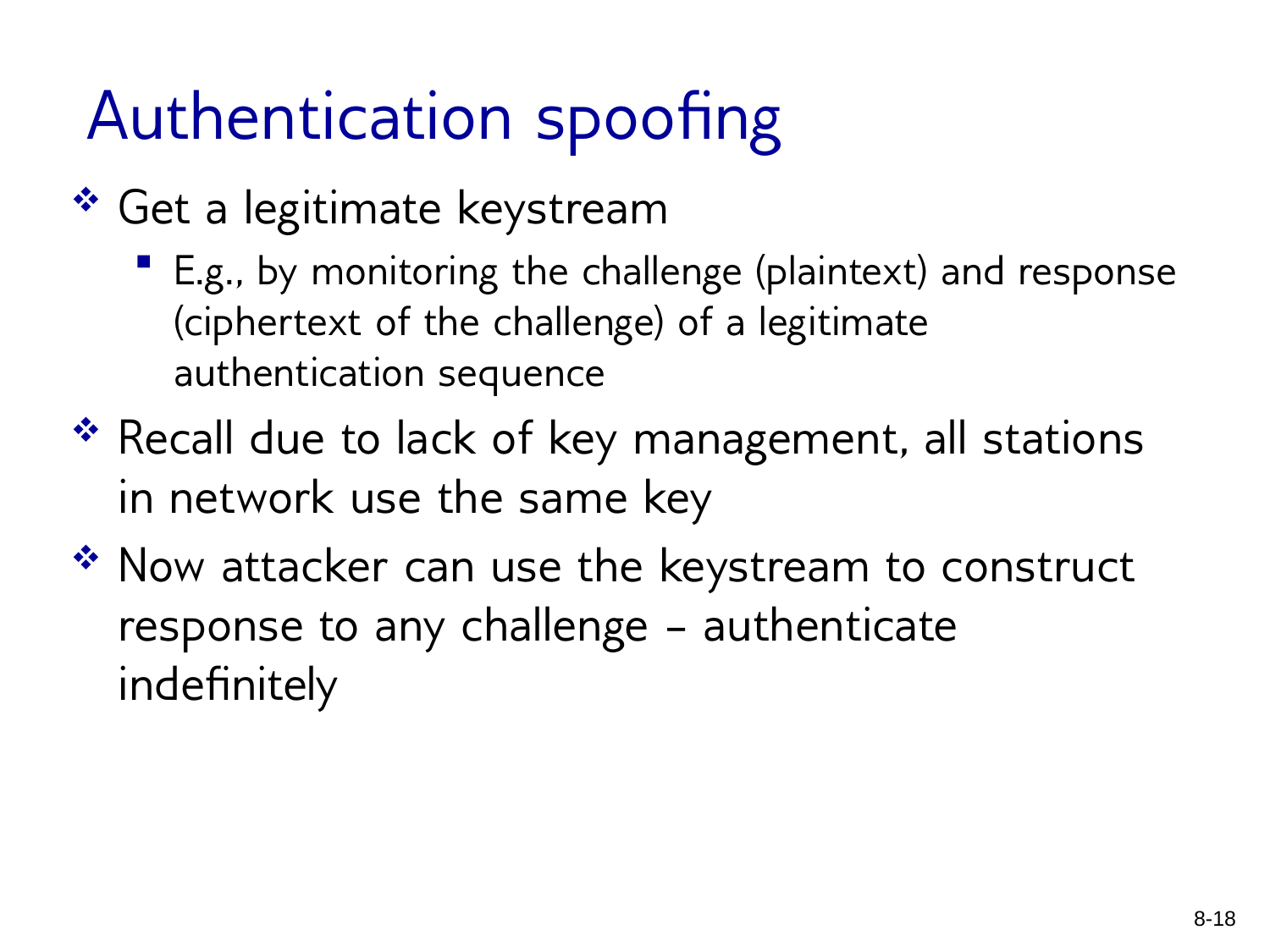

# Authentication spoofing
Get a legitimate keystream
E.g., by monitoring the challenge (plaintext) and response (ciphertext of the challenge) of a legitimate authentication sequence
Recall due to lack of key management, all stations in network use the same key
Now attacker can use the keystream to construct response to any challenge – authenticate indefinitely